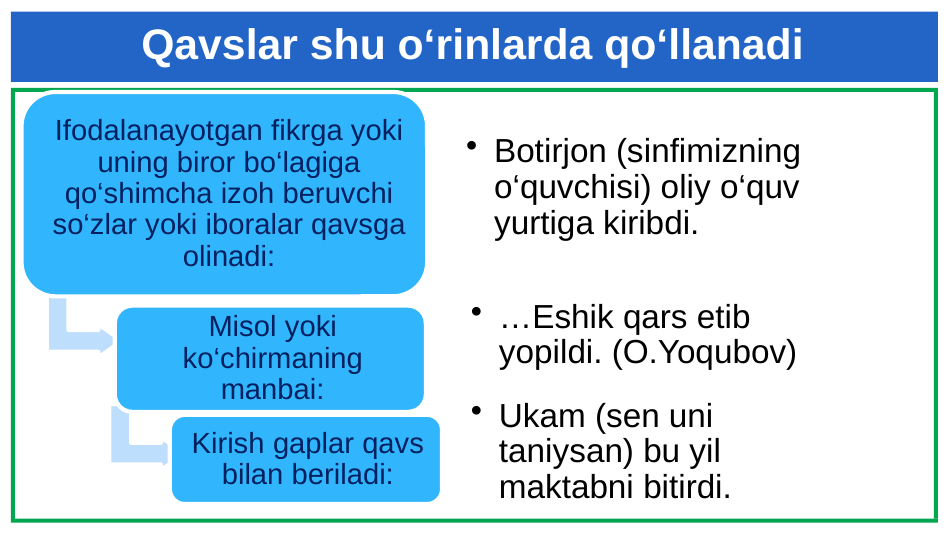

# Qavslar shu o‘rinlarda qo‘llanadi
Ifodalanayotgan fikrga yoki uning biror bo‘lagiga qo‘shimcha izoh beruvchi so‘zlar yoki iboralar qavsga olinadi:
Botirjon (sinfimizning o‘quvchisi) oliy o‘quv yurtiga kiribdi.
Misol yoki ko‘chirmaning manbai:
…Eshik qars etib yopildi. (O.Yoqubov)
Kirish gaplar qavs bilan beriladi:
Ukam (sen uni taniysan) bu yil maktabni bitirdi.